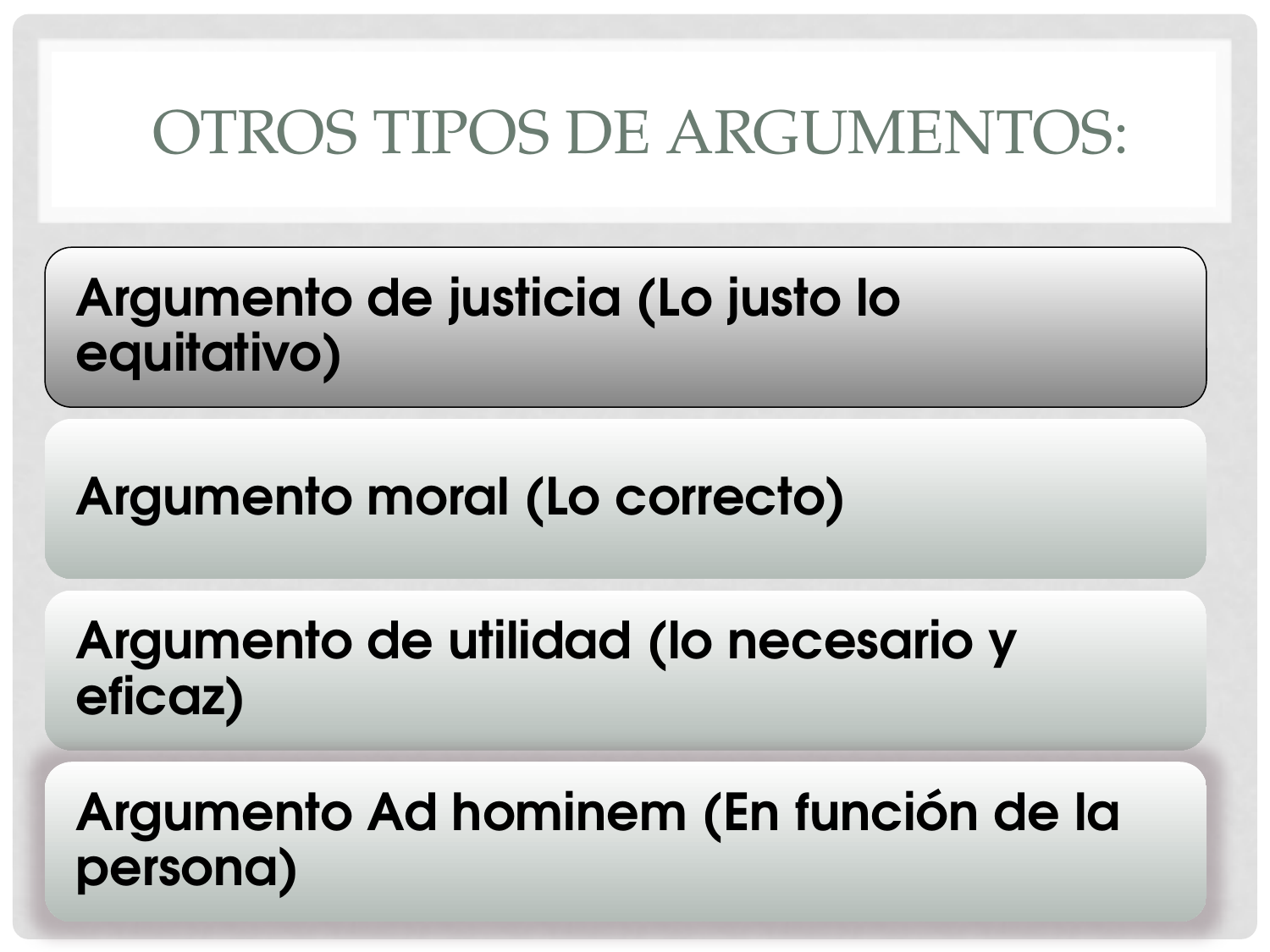

# Otros tipos de argumentos:
Argumento de justicia (Lo justo lo equitativo)
Argumento moral (Lo correcto)
Argumento de utilidad (lo necesario y eficaz)
Argumento Ad hominem (En función de la persona)